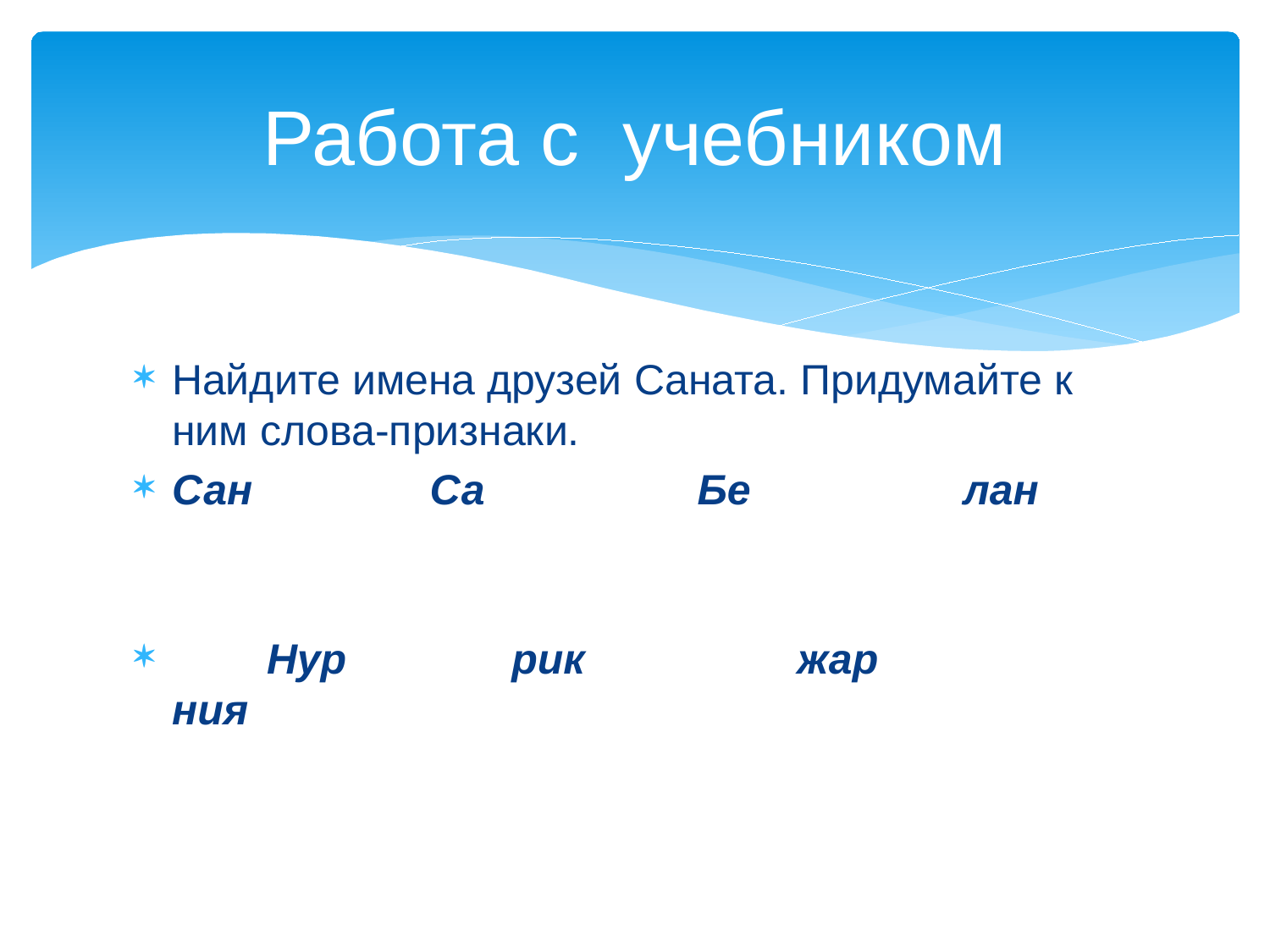

# Работа с  учебником
Найдите имена друзей Саната. Придумайте к ним слова-признаки.
Сан               Са                  Бе                  лан

        Нур              рик                  жар                 ния